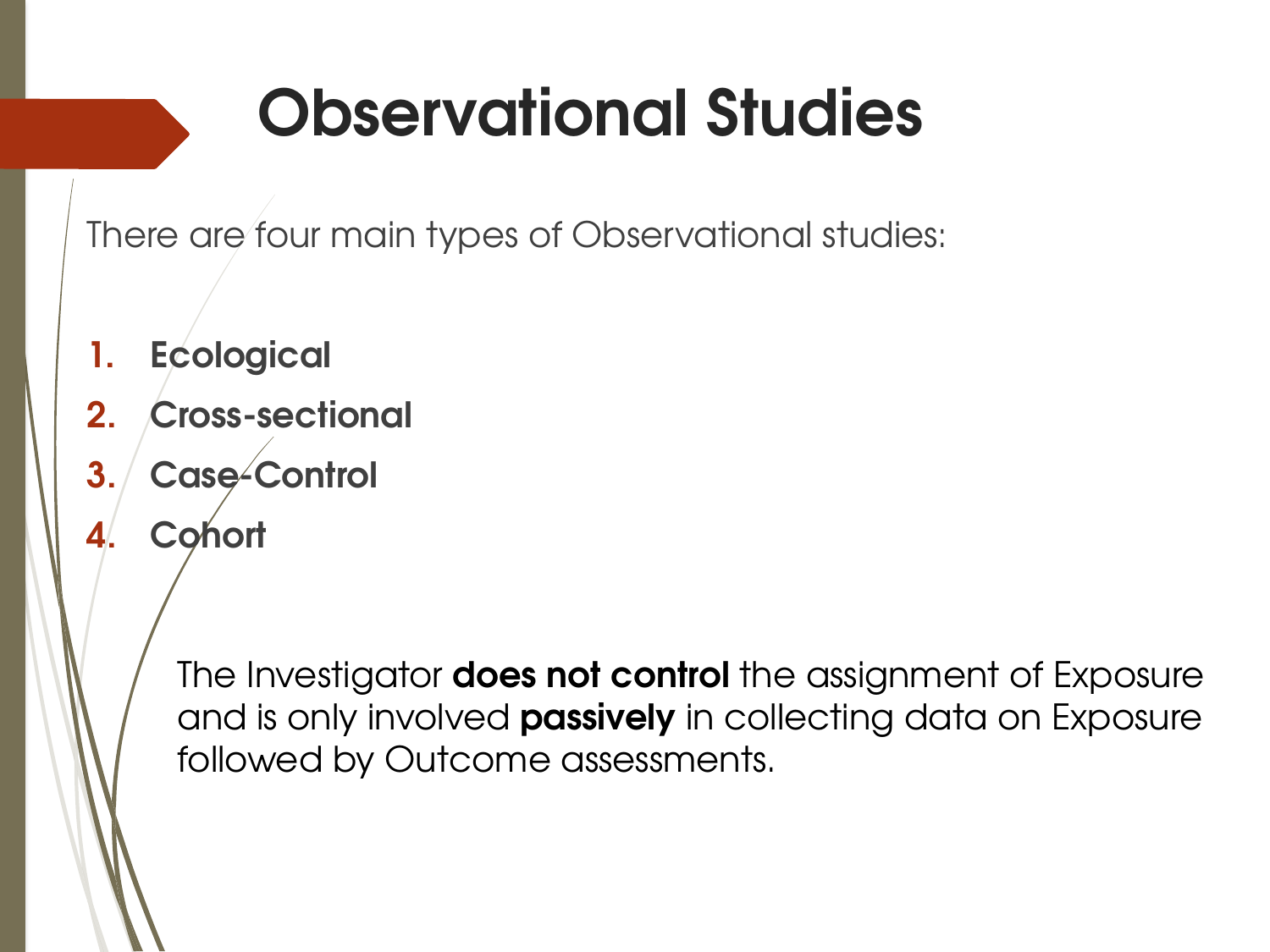

# Observational Studies
There are four main types of Observational studies:

Ecological
Cross-sectional
Case-Control
Cohort
The Investigator does not control the assignment of Exposure and is only involved passively in collecting data on Exposure followed by Outcome assessments.